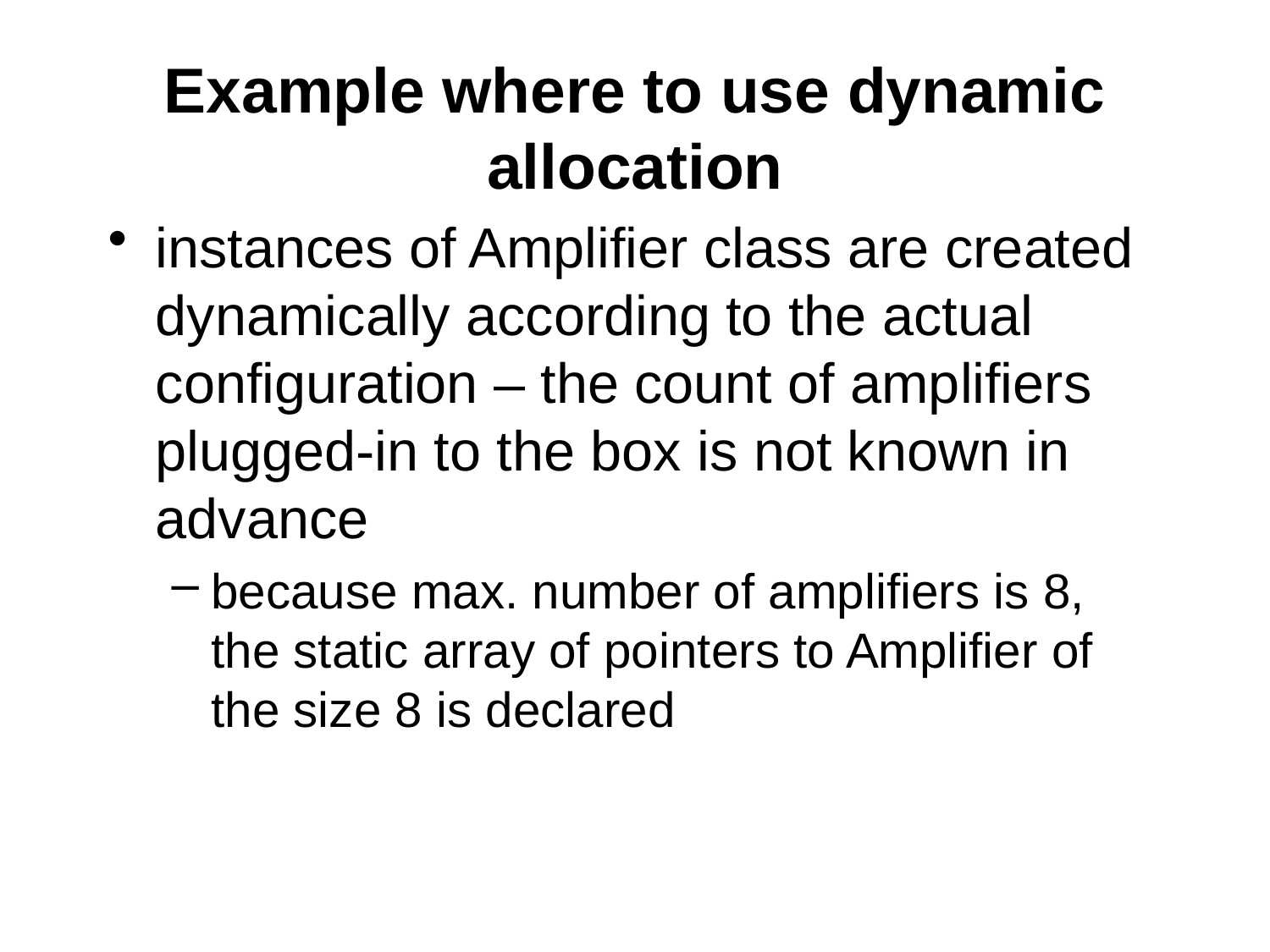

# Example where to use dynamic allocation
instances of Amplifier class are created dynamically according to the actual configuration – the count of amplifiers plugged-in to the box is not known in advance
because max. number of amplifiers is 8, the static array of pointers to Amplifier of the size 8 is declared